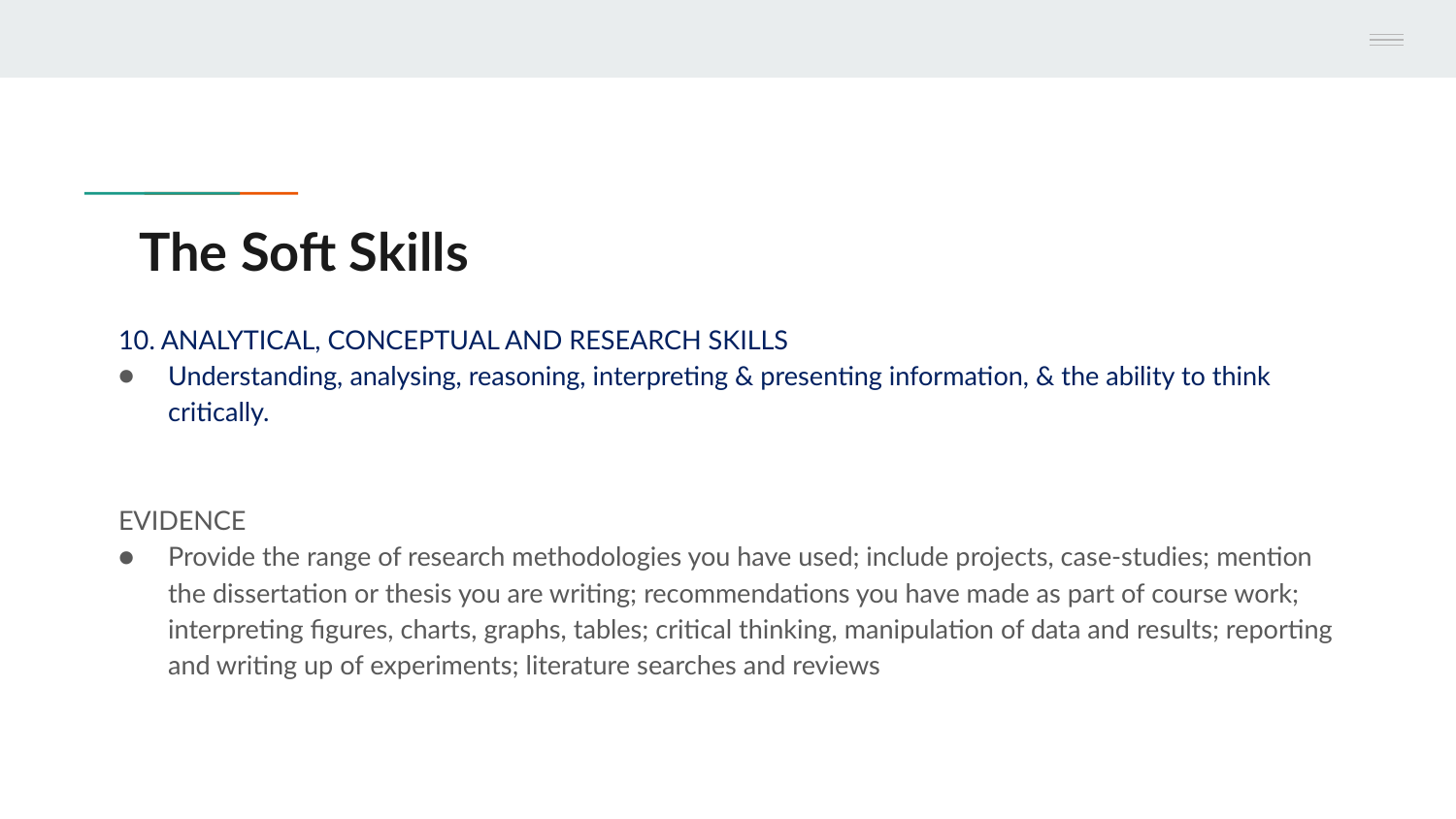

# The Soft Skills
10. ANALYTICAL, CONCEPTUAL AND RESEARCH SKILLS
Understanding, analysing, reasoning, interpreting & presenting information, & the ability to think critically.

EVIDENCE
Provide the range of research methodologies you have used; include projects, case-studies; mention the dissertation or thesis you are writing; recommendations you have made as part of course work; interpreting figures, charts, graphs, tables; critical thinking, manipulation of data and results; reporting and writing up of experiments; literature searches and reviews